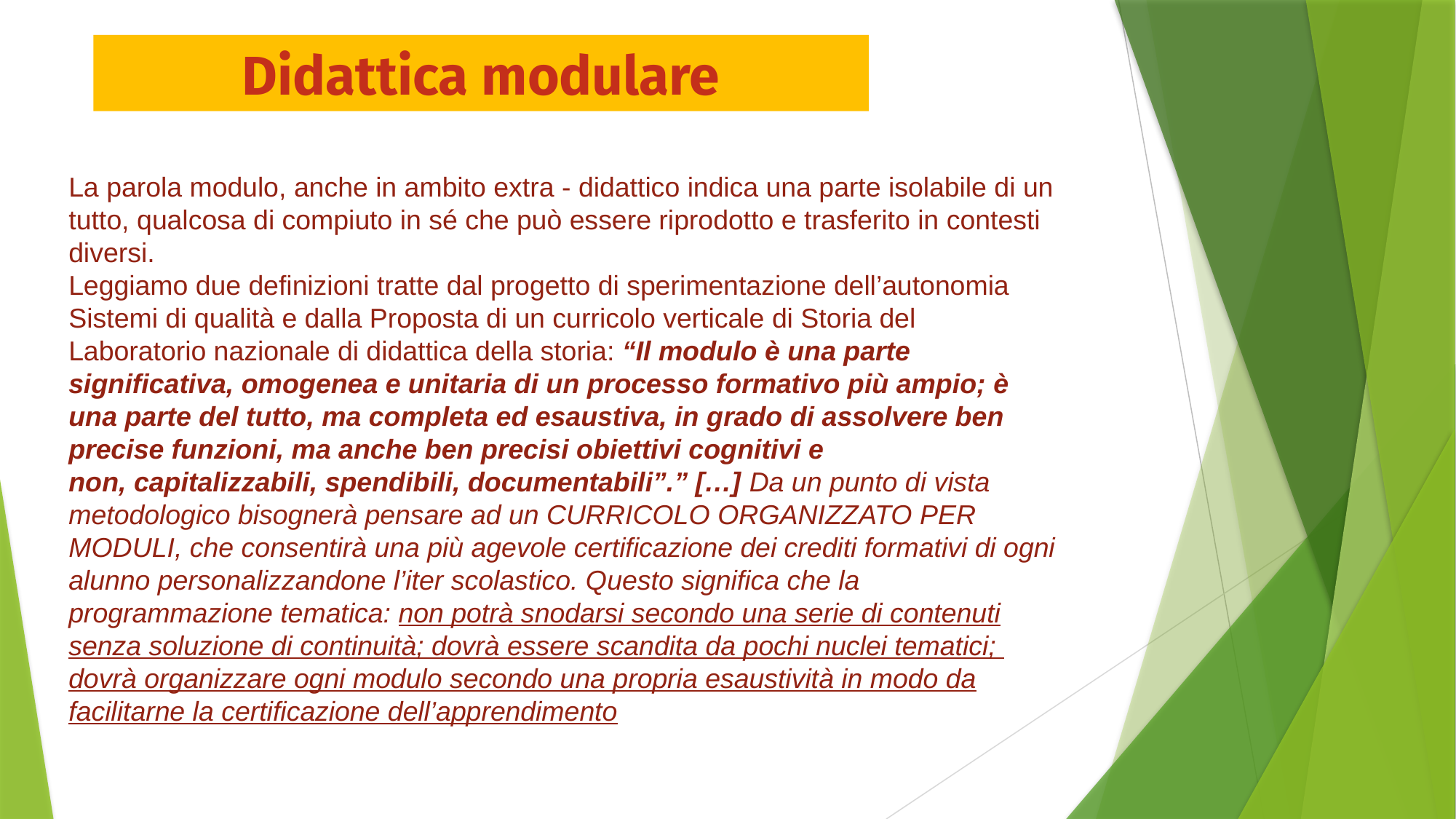

Didattica modulare
La parola modulo, anche in ambito extra - didattico indica una parte isolabile di un tutto, qualcosa di compiuto in sé che può essere riprodotto e trasferito in contesti diversi.
Leggiamo due definizioni tratte dal progetto di sperimentazione dell’autonomia Sistemi di qualità e dalla Proposta di un curricolo verticale di Storia del Laboratorio nazionale di didattica della storia: “Il modulo è una parte significativa, omogenea e unitaria di un processo formativo più ampio; è una parte del tutto, ma completa ed esaustiva, in grado di assolvere ben precise funzioni, ma anche ben precisi obiettivi cognitivi e non, capitalizzabili, spendibili, documentabili”.” […] Da un punto di vista metodologico bisognerà pensare ad un CURRICOLO ORGANIZZATO PER MODULI, che consentirà una più agevole certificazione dei crediti formativi di ogni alunno personalizzandone l’iter scolastico. Questo significa che la programmazione tematica: non potrà snodarsi secondo una serie di contenuti senza soluzione di continuità; dovrà essere scandita da pochi nuclei tematici;
dovrà organizzare ogni modulo secondo una propria esaustività in modo da facilitarne la certificazione dell’apprendimento